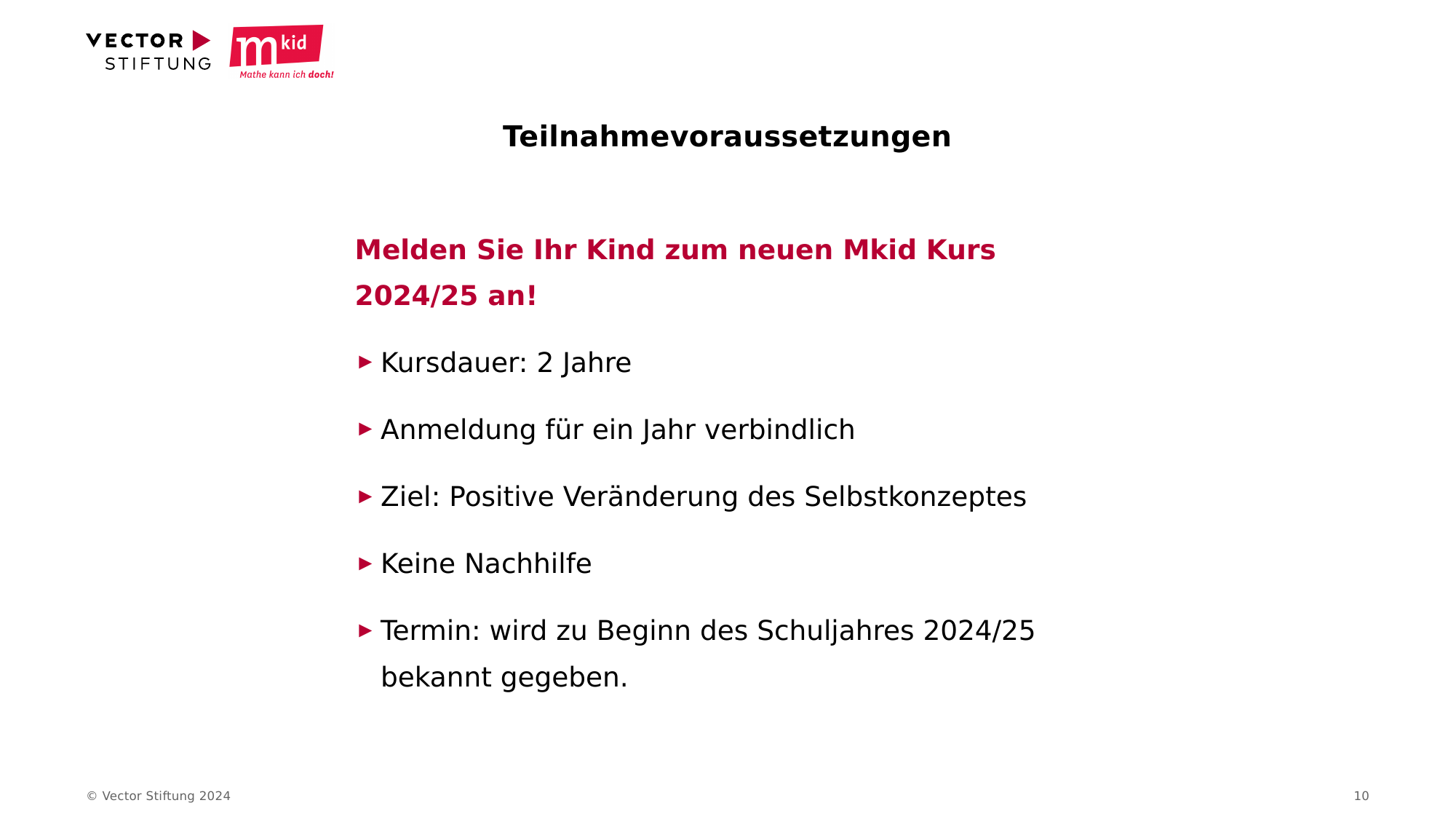

# Teilnahmevoraussetzungen
Melden Sie Ihr Kind zum neuen Mkid Kurs 2024/25 an!
Kursdauer: 2 Jahre
Anmeldung für ein Jahr verbindlich
Ziel: Positive Veränderung des Selbstkonzeptes
Keine Nachhilfe
Termin: wird zu Beginn des Schuljahres 2024/25 bekannt gegeben.

© Vector Stiftung 2024
10